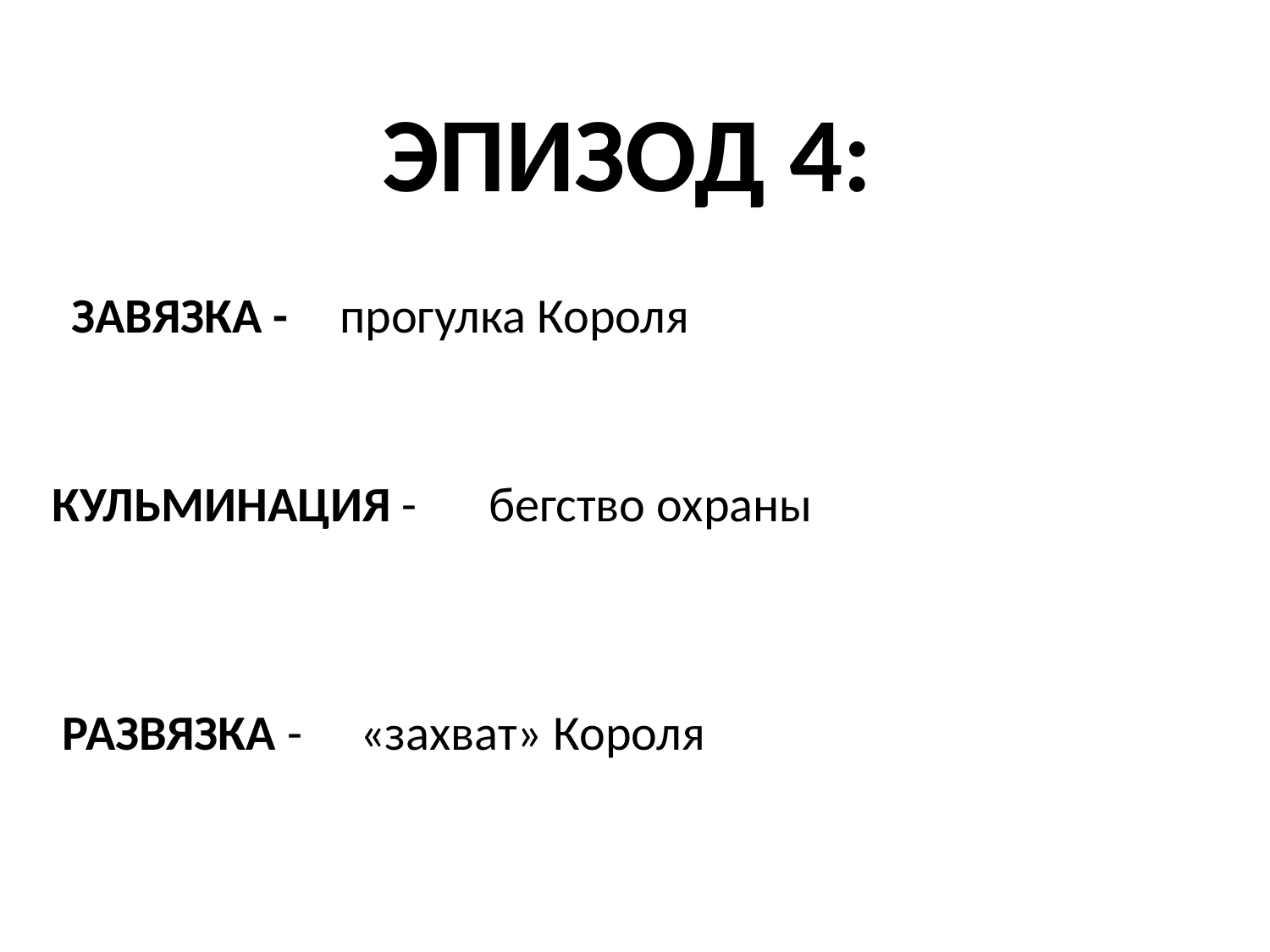

ЭПИЗОД 4:
ЗАВЯЗКА -
прогулка Короля
КУЛЬМИНАЦИЯ -
бегство охраны
РАЗВЯЗКА -
«захват» Короля